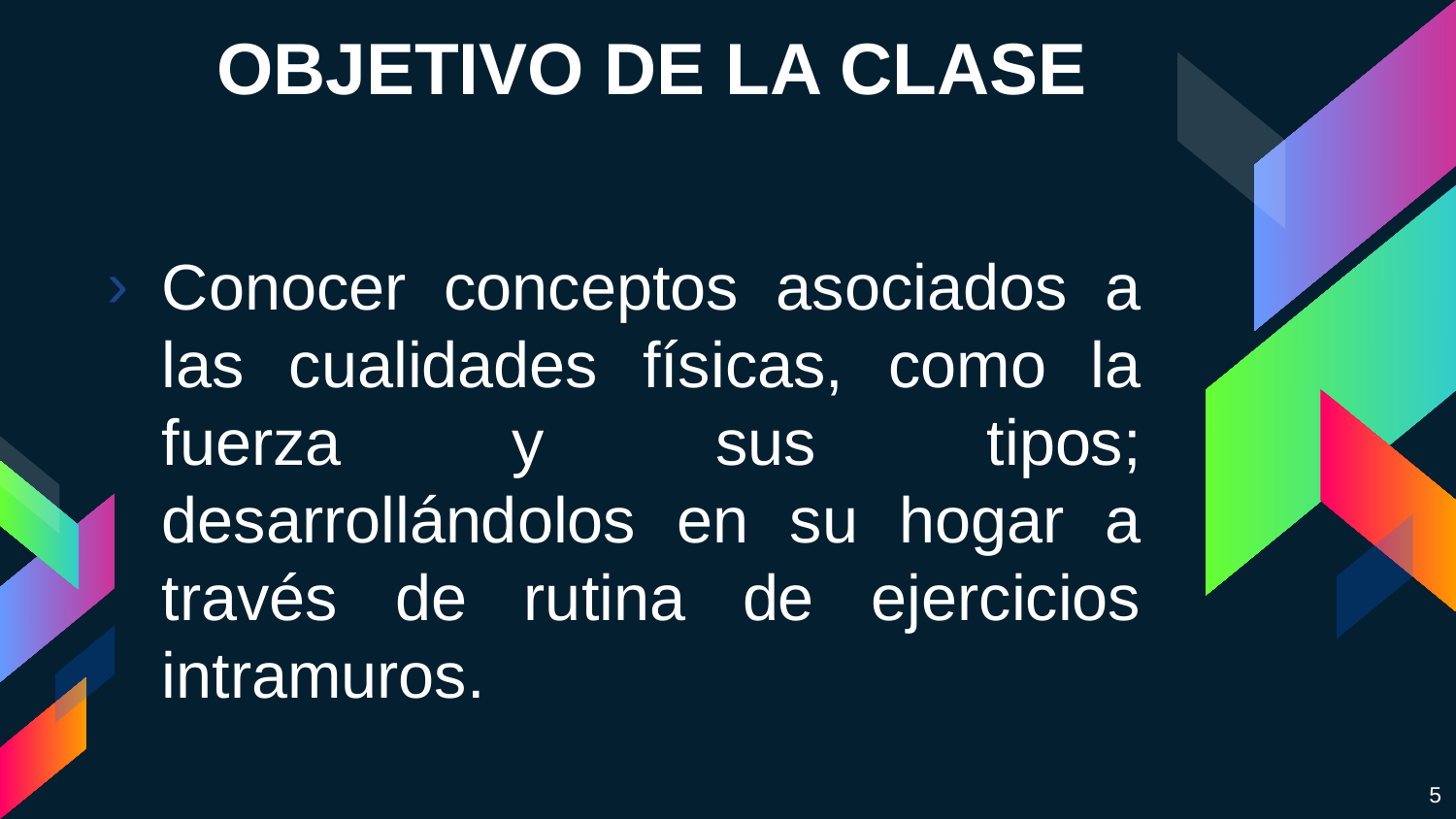

# OBJETIVO DE LA CLASE
Conocer conceptos asociados a las cualidades físicas, como la fuerza y sus tipos; desarrollándolos en su hogar a través de rutina de ejercicios intramuros.
5